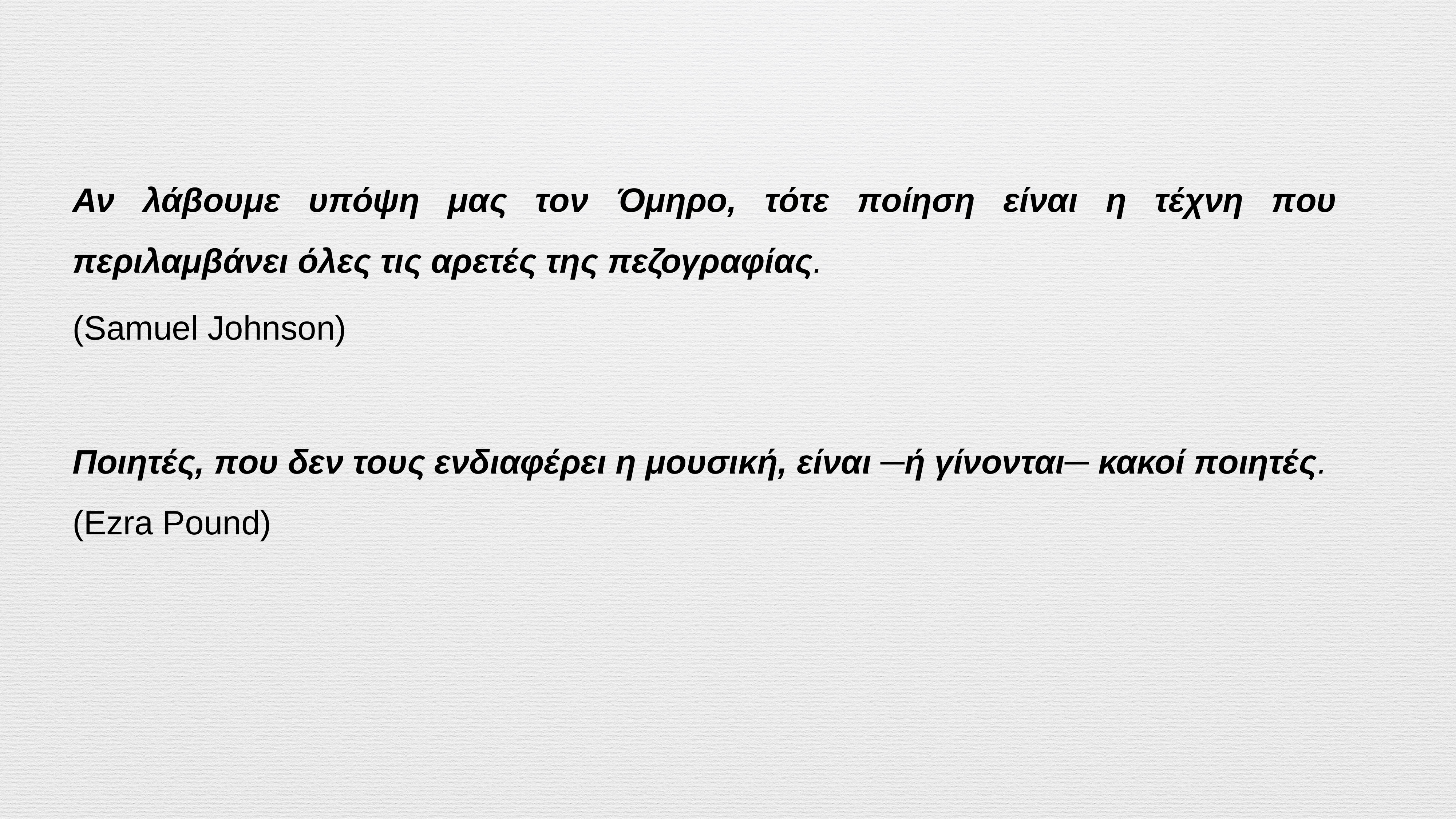

Αν λάβουμε υπόψη μας τον Όμηρο, τότε ποίηση είναι η τέχνη που περιλαμβάνει όλες τις αρετές της πεζογραφίας.
(Samuel Johnson)

Ποιητές, που δεν τους ενδιαφέρει η μουσική, είναι ─ή γίνονται─ κακοί ποιητές.
(Ezra Pound)